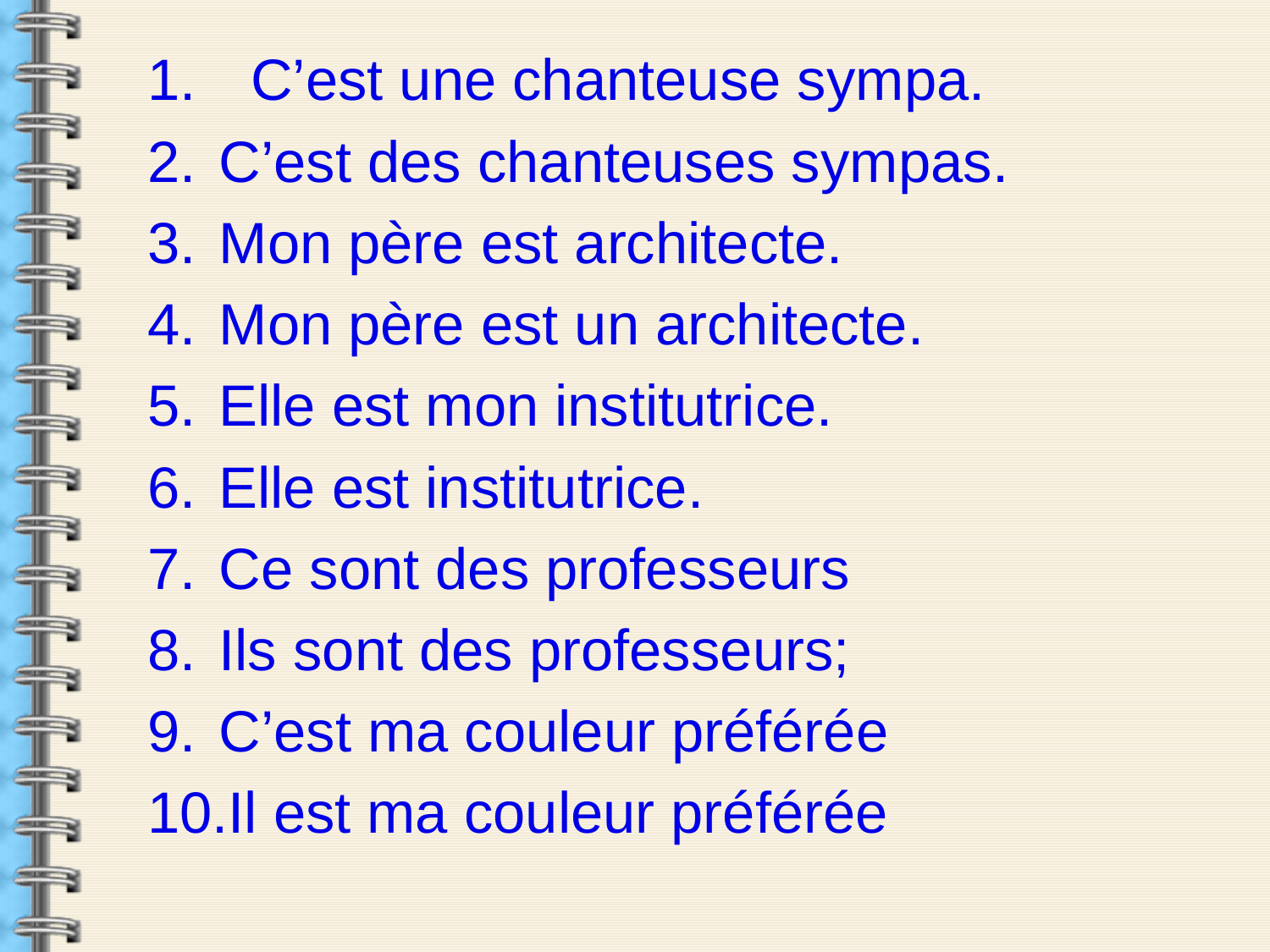

C’est une chanteuse sympa.
C’est des chanteuses sympas.
Mon père est architecte.
Mon père est un architecte.
Elle est mon institutrice.
Elle est institutrice.
Ce sont des professeurs
Ils sont des professeurs;
C’est ma couleur préférée
Il est ma couleur préférée